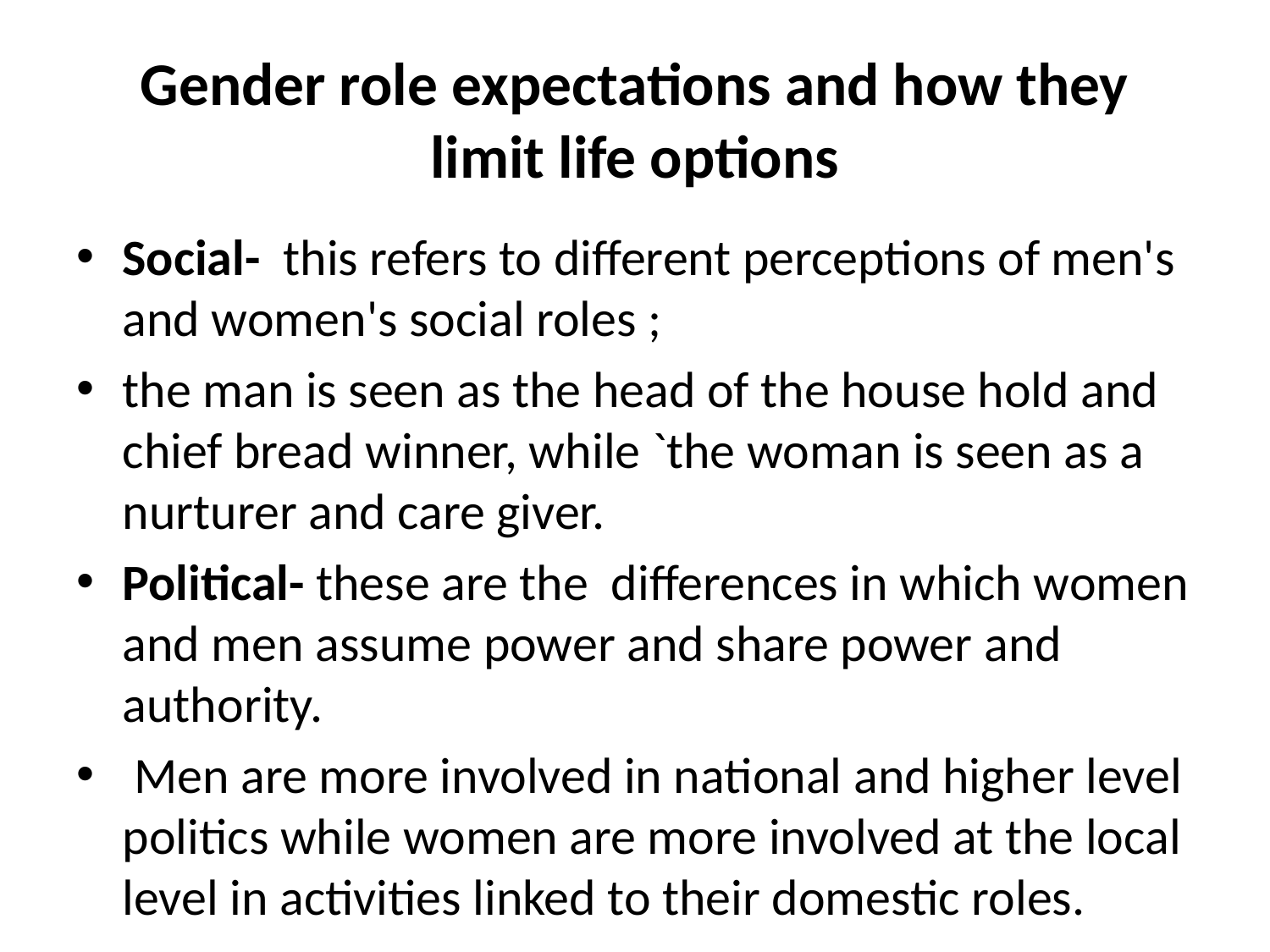

# Gender role expectations and how they limit life options
Social-  this refers to different perceptions of men's and women's social roles ;
the man is seen as the head of the house hold and chief bread winner, while `the woman is seen as a nurturer and care giver.
Political- these are the  differences in which women and men assume power and share power and authority.
 Men are more involved in national and higher level politics while women are more involved at the local level in activities linked to their domestic roles.